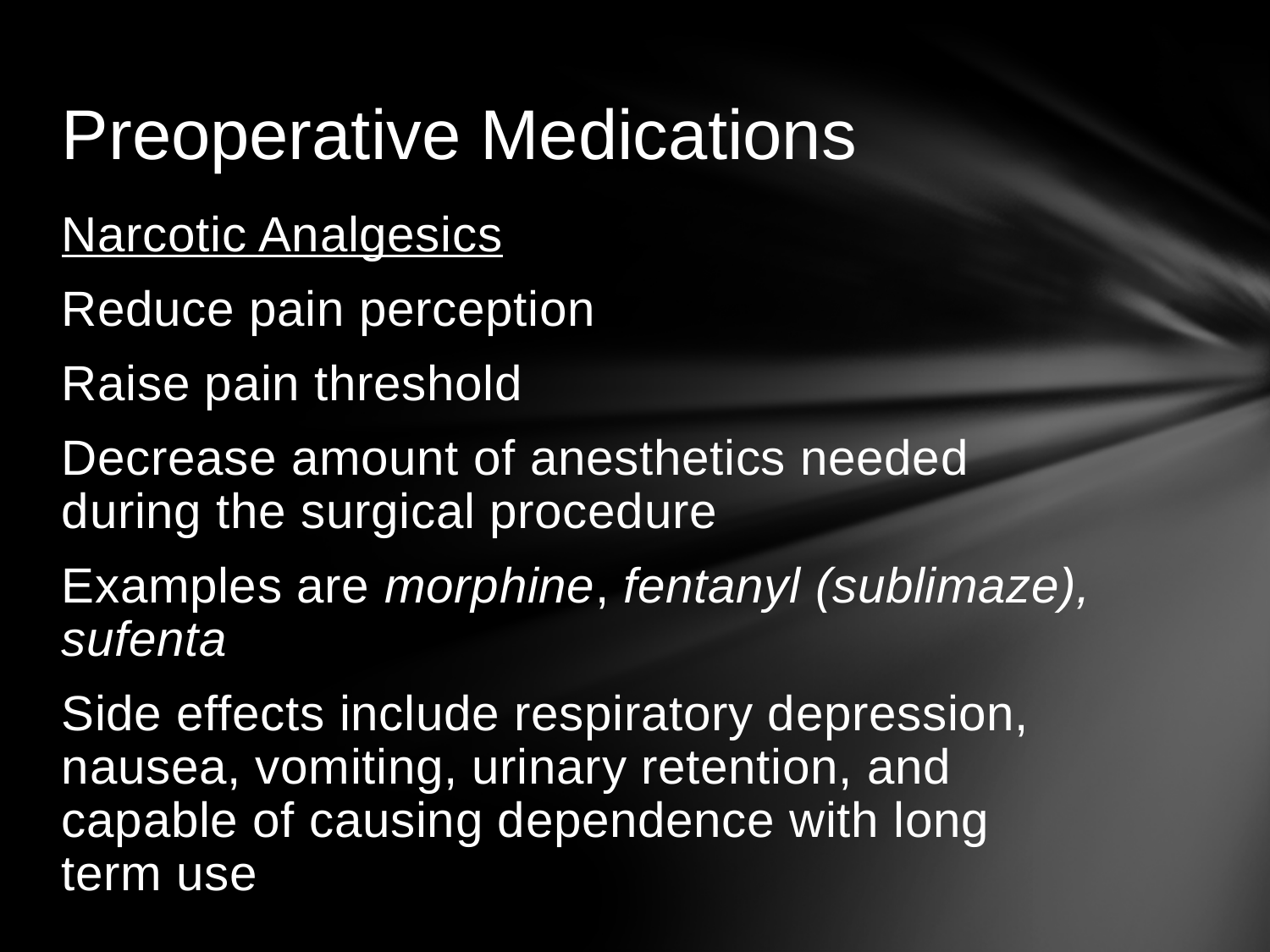

# Preoperative Medications
Narcotic Analgesics
Reduce pain perception
Raise pain threshold
Decrease amount of anesthetics needed during the surgical procedure
Examples are morphine, fentanyl (sublimaze), sufenta
Side effects include respiratory depression, nausea, vomiting, urinary retention, and capable of causing dependence with long term use